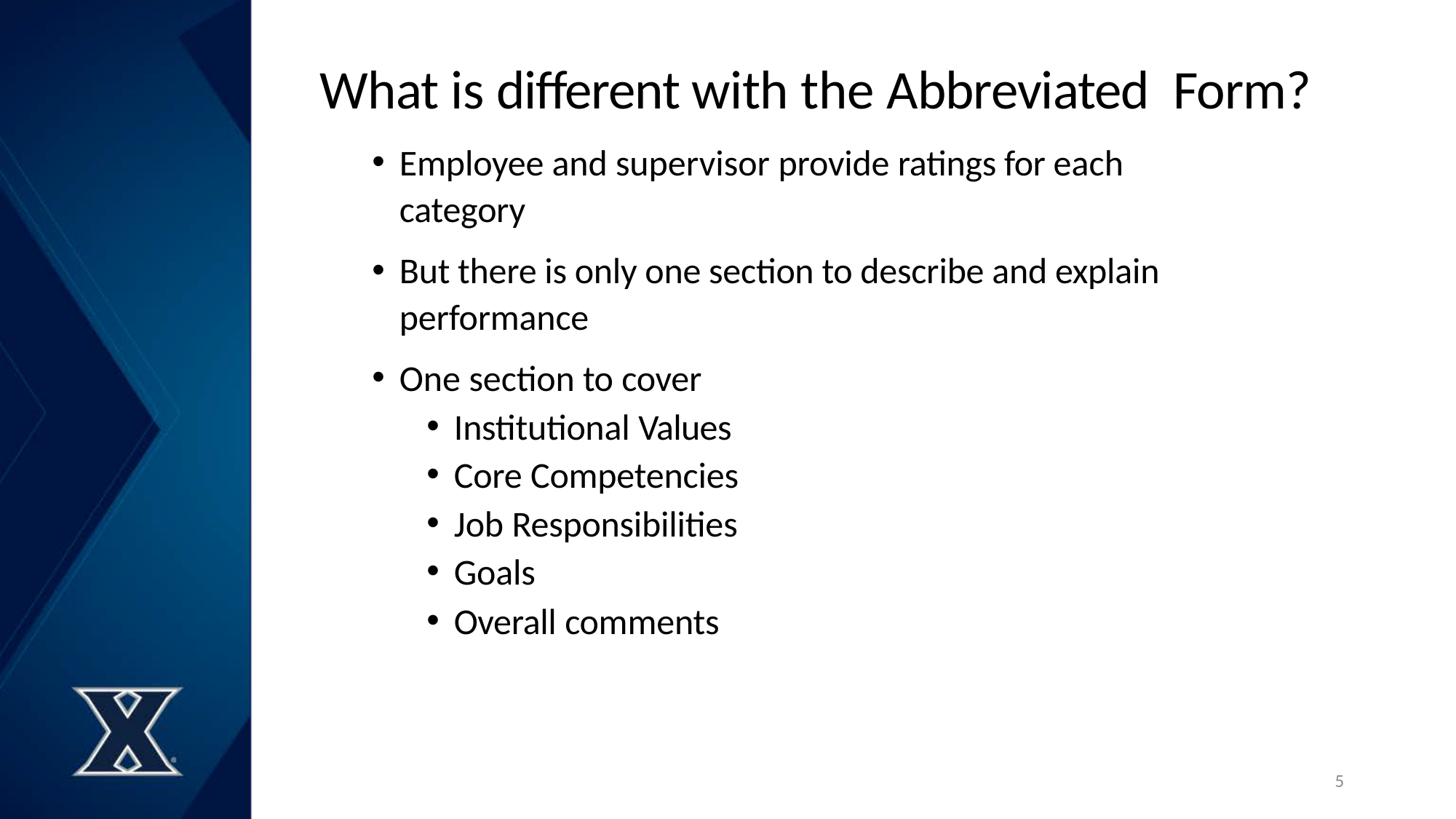

# What is different with the Abbreviated  Form?
Employee and supervisor provide ratings for each  category
But there is only one section to describe and explain performance
One section to cover
Institutional Values
Core Competencies
Job Responsibilities
Goals
Overall comments
5